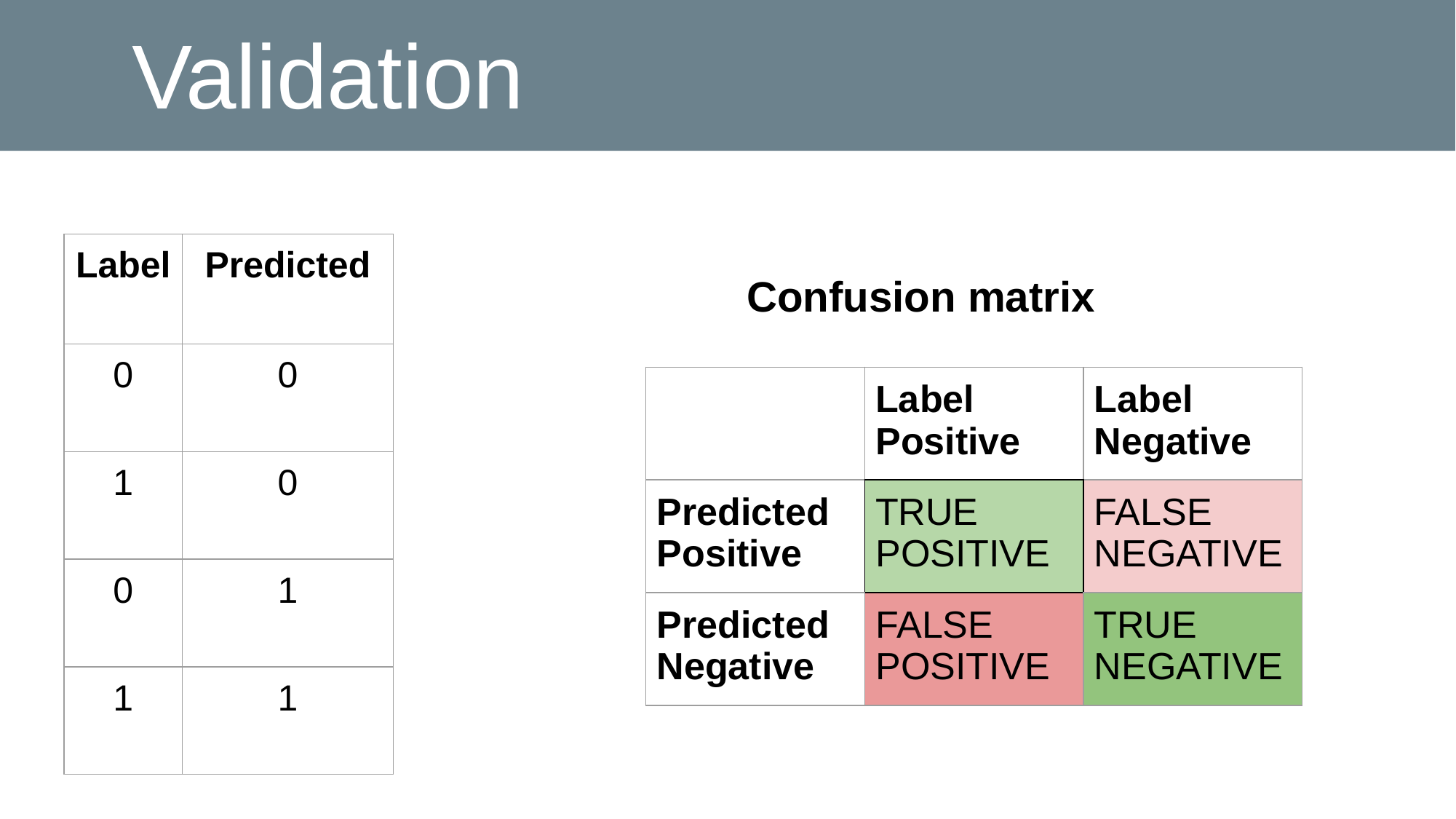

# Validation

| Label | Predicted |
| --- | --- |
| 0 | 0 |
| 1 | 0 |
| 0 | 1 |
| 1 | 1 |
Confusion matrix
|  | Label Positive | Label Negative |
| --- | --- | --- |
| Predicted Positive | TRUE POSITIVE | FALSE NEGATIVE |
| Predicted Negative | FALSE POSITIVE | TRUE NEGATIVE |